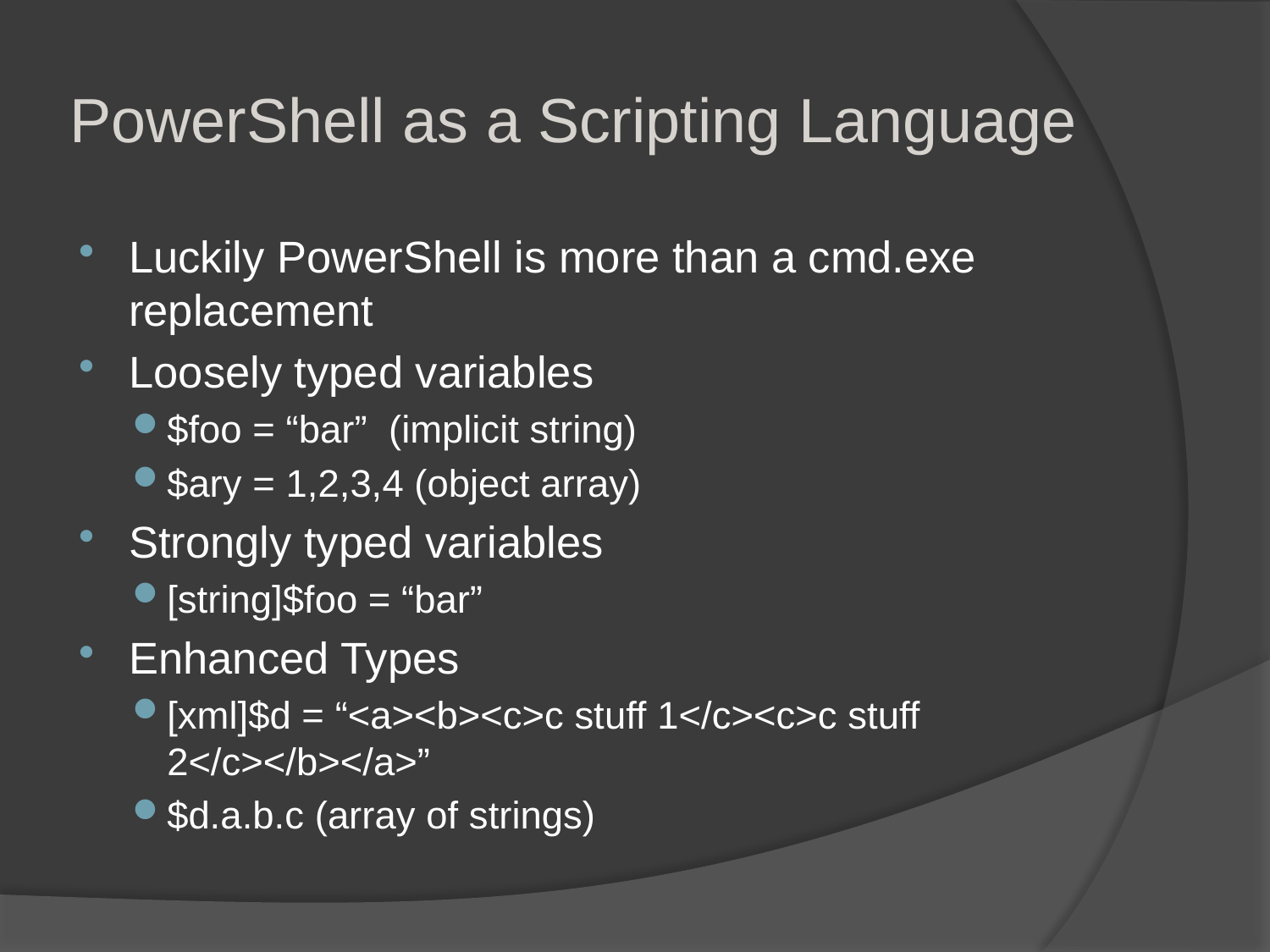

# PowerShell as a Scripting Language
Luckily PowerShell is more than a cmd.exe replacement
Loosely typed variables
$foo = “bar”  (implicit string)
$ary = 1,2,3,4 (object array)
Strongly typed variables
[string]$foo = “bar”
Enhanced Types
[xml]$d = “<a><b><c>c stuff 1</c><c>c stuff 2</c></b></a>”
$d.a.b.c (array of strings)